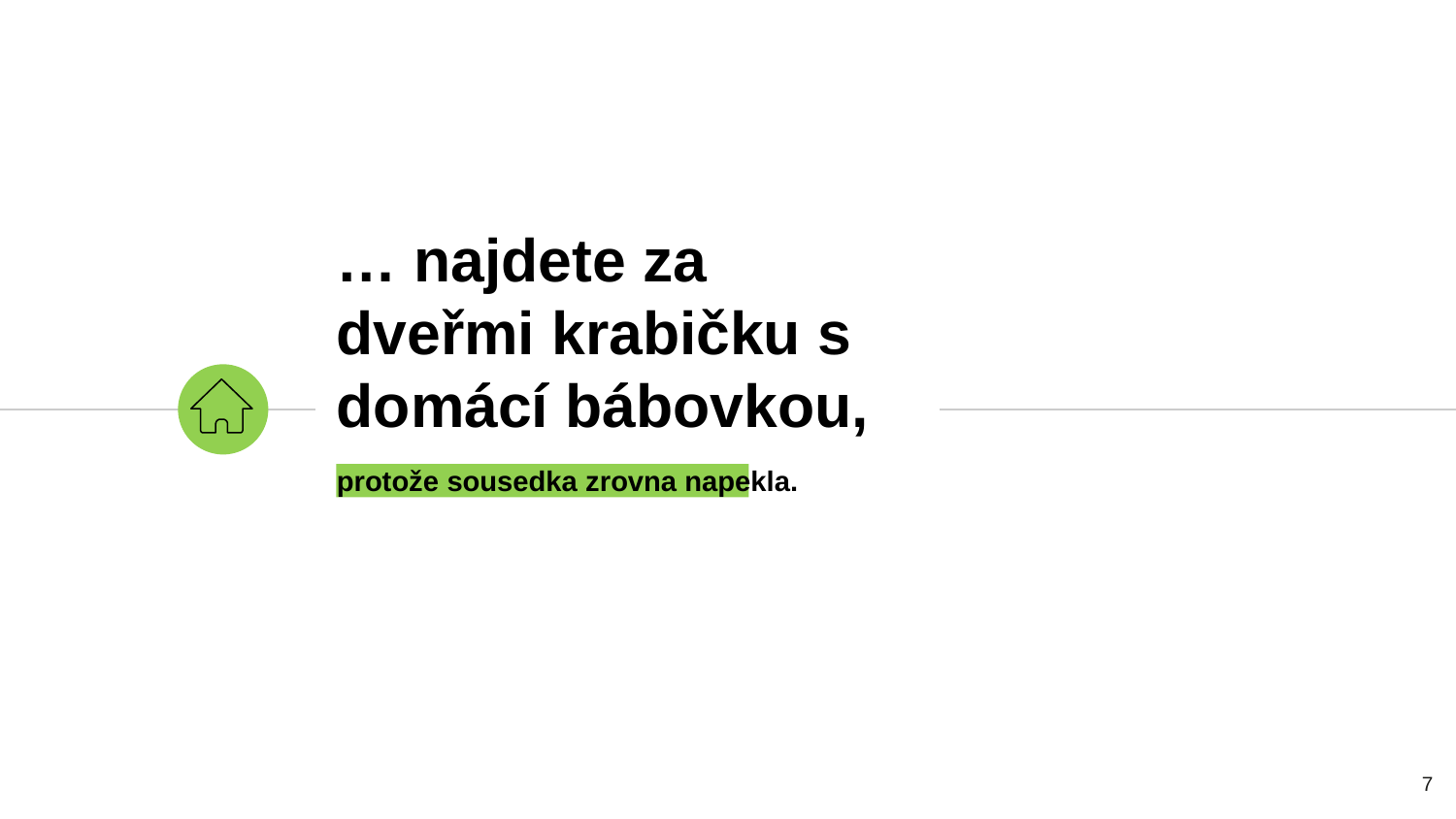

# … najdete za dveřmi krabičku s domácí bábovkou,

protože sousedka zrovna napekla.

7